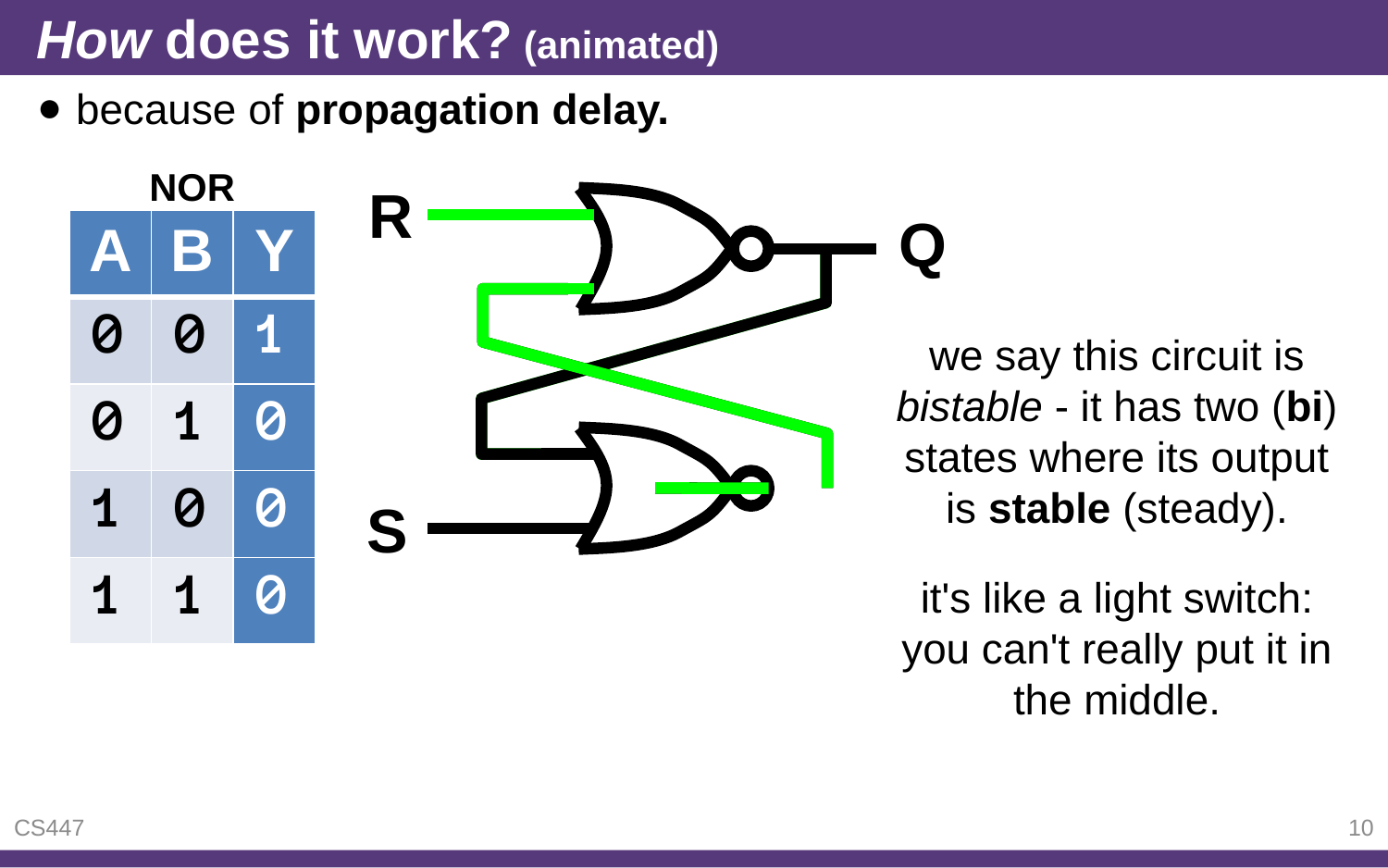

# How does it work? (animated)
because of propagation delay.
NOR
R

Q
| A | B | Y |
| --- | --- | --- |
| 0 | 0 | 1 |
| 0 | 1 | 0 |
| 1 | 0 | 0 |
| 1 | 1 | 0 |

we say this circuit is bistable - it has two (bi) states where its output is stable (steady).

S
it's like a light switch: you can't really put it in the middle.
CS447
10